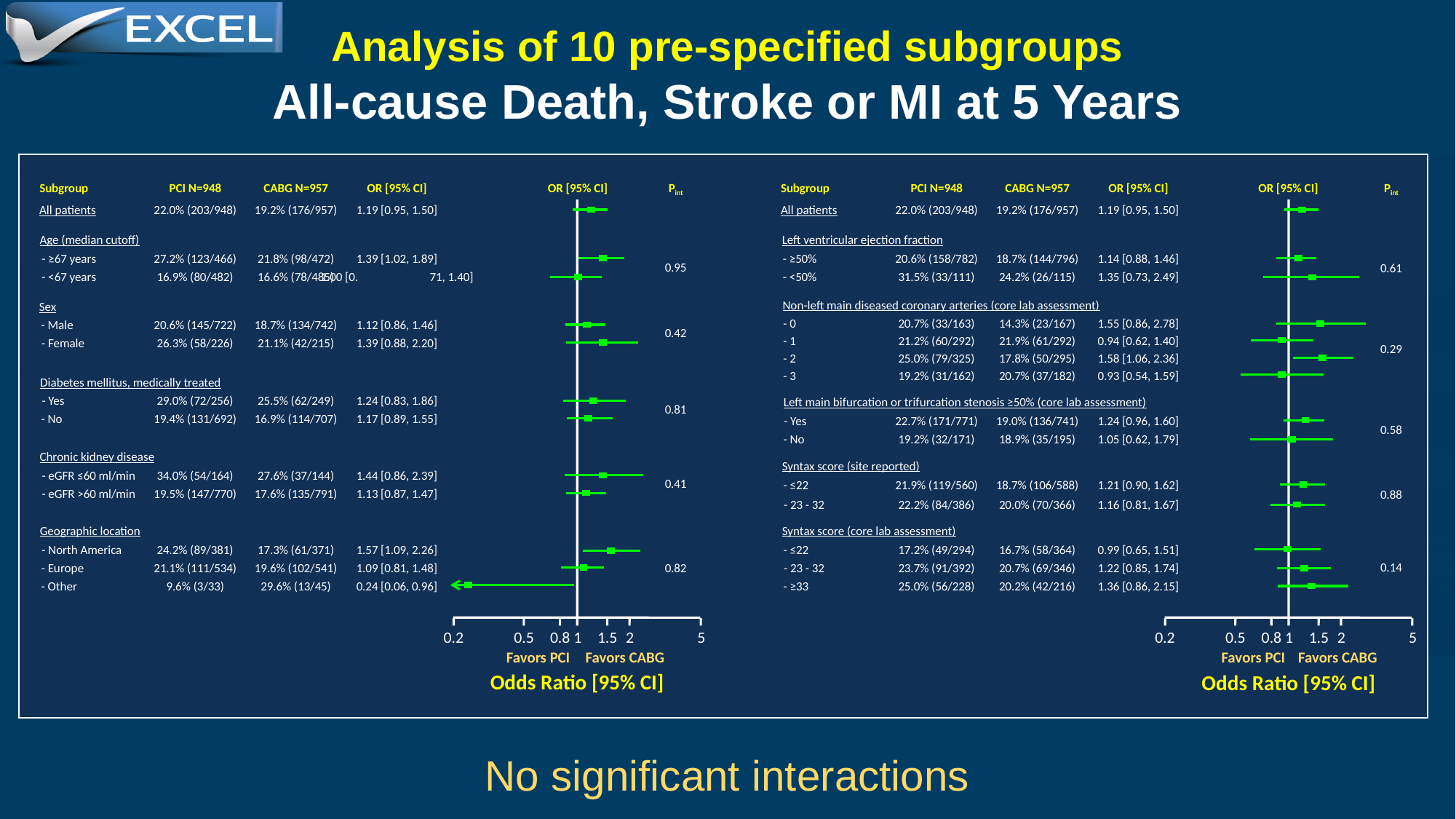

Analysis of 10 pre-specified subgroups
All-cause Death, Stroke or MI at 5 Years

Subgroup
PCI N=948
CABG N=957
OR [95% CI]
OR [95% CI]
Pint
Subgroup
PCI N=948
CABG N=957
OR [95% CI]
OR [95% CI]
Pint
All patients
22.0% (203/948)
19.2% (176/957)
1.19 [0.95, 1.50]
All patients
22.0% (203/948)
19.2% (176/957)
1.19 [0.95, 1.50]

0.2
0.5
0.8
1
1.5
2
5

Odds Ratio [95% CI]

0.2
0.5
0.8
1
1.5
2
5

Odds Ratio [95% CI]

Age (median cutoff)
Left ventricular ejection fraction
- ≥67 years
27.2% (123/466)
21.8% (98/472)
1.39 [1.02, 1.89]
- ≥50%
20.6% (158/782)
18.7% (144/796)
1.14 [0.88, 1.46]
0.95
0.61

- <67 years
16.9% (80/482)
16.6% (78/485)
1.00 [0.	71, 1.40]
- <50%
31.5% (33/111)
24.2% (26/115)
1.35 [0.73, 2.49]

Non-left main diseased coronary arteries (core lab assessment)
Sex
- 0
20.7% (33/163)
14.3% (23/167)
1.55 [0.86, 2.78]
- Male
20.6% (145/722)
18.7% (134/742)
1.12 [0.86, 1.46]
0.42

- 1
21.2% (60/292)
21.9% (61/292)
0.94 [0.62, 1.40]
- Female
26.3% (58/226)
21.1% (42/215)
1.39 [0.88, 2.20]
0.29

- 2
25.0% (79/325)
17.8% (50/295)
1.58 [1.06, 2.36]

- 3
19.2% (31/162)
20.7% (37/182)
0.93 [0.54, 1.59]
Diabetes mellitus, medically treated

- Yes
29.0% (72/256)
25.5% (62/249)
1.24 [0.83, 1.86]
Left main bifurcation or trifurcation stenosis ≥50% (core lab assessment)
0.81

- No
19.4% (131/692)
16.9% (114/707)
1.17 [0.89, 1.55]
- Yes
22.7% (171/771)
19.0% (136/741)
1.24 [0.96, 1.60]

0.58

- No
19.2% (32/171)
18.9% (35/195)
1.05 [0.62, 1.79]

Chronic kidney disease
Syntax score (site reported)
- eGFR ≤60 ml/min
34.0% (54/164)
27.6% (37/144)
1.44 [0.86, 2.39]
0.41

- ≤22
21.9% (119/560)
18.7% (106/588)
1.21 [0.90, 1.62]
0.88
- eGFR >60 ml/min
19.5% (147/770)
17.6% (135/791)
1.13 [0.87, 1.47]

- 23 - 32
22.2% (84/386)
20.0% (70/366)
1.16 [0.81, 1.67]

Geographic location
Syntax score (core lab assessment)
- North America
24.2% (89/381)
17.3% (61/371)
1.57 [1.09, 2.26]
- ≤22
17.2% (49/294)
16.7% (58/364)
0.99 [0.65, 1.51]

0.14
0.82
- Europe
21.1% (111/534)
19.6% (102/541)
1.09 [0.81, 1.48]
- 23 - 32
23.7% (91/392)
20.7% (69/346)
1.22 [0.85, 1.74]

- Other
9.6% (3/33)
29.6% (13/45)
0.24 [0.06, 0.96]
- ≥33
25.0% (56/228)
20.2% (42/216)
1.36 [0.86, 2.15]

Favors PCI
Favors CABG
Favors PCI
Favors CABG
No significant interactions